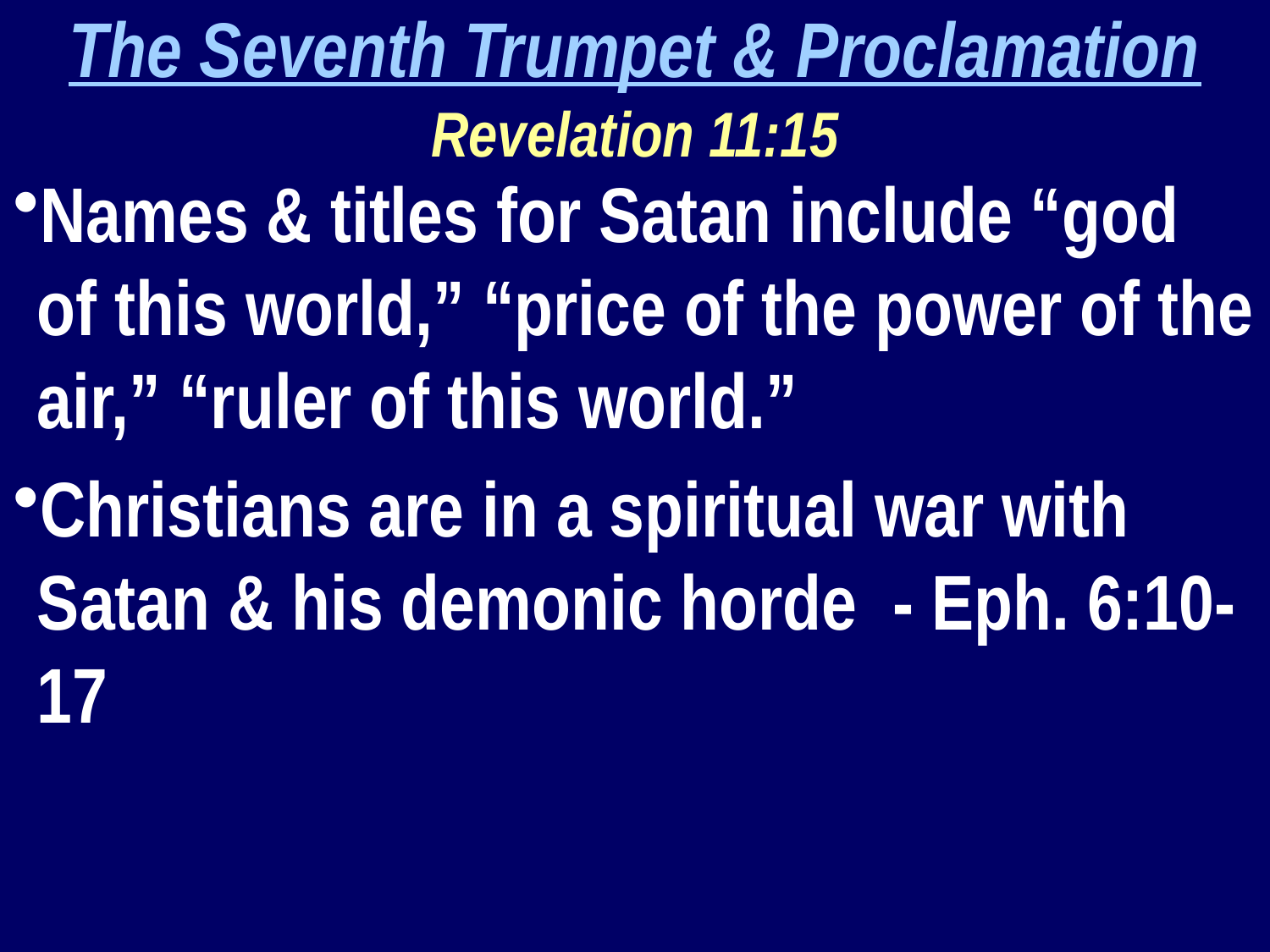

The Seventh Trumpet & Proclamation
Revelation 11:15
Names & titles for Satan include “god of this world,” “price of the power of the air,” “ruler of this world.”
Christians are in a spiritual war with Satan & his demonic horde  - Eph. 6:10-17